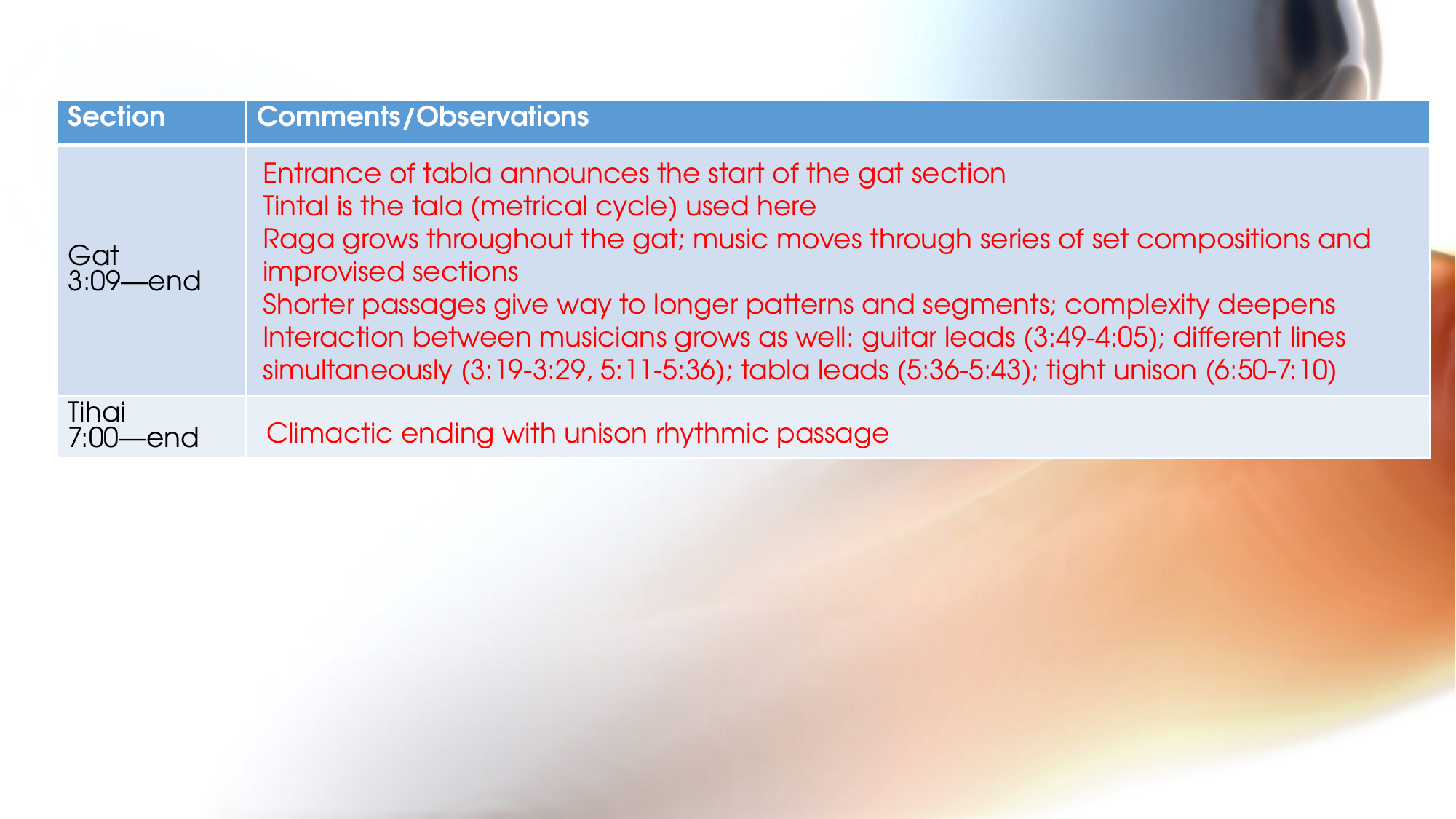

| Section | Comments/Observations |
| --- | --- |
| Gat 3:09—end |  |
| Tihai 7:00—end |  |
Entrance of tabla announces the start of the gat section
Tintal is the tala (metrical cycle) used here
Raga grows throughout the gat; music moves through series of set compositions and improvised sections
Shorter passages give way to longer patterns and segments; complexity deepens
Interaction between musicians grows as well: guitar leads (3:49-4:05); different lines simultaneously (3:19-3:29, 5:11-5:36); tabla leads (5:36-5:43); tight unison (6:50-7:10)
Climactic ending with unison rhythmic passage